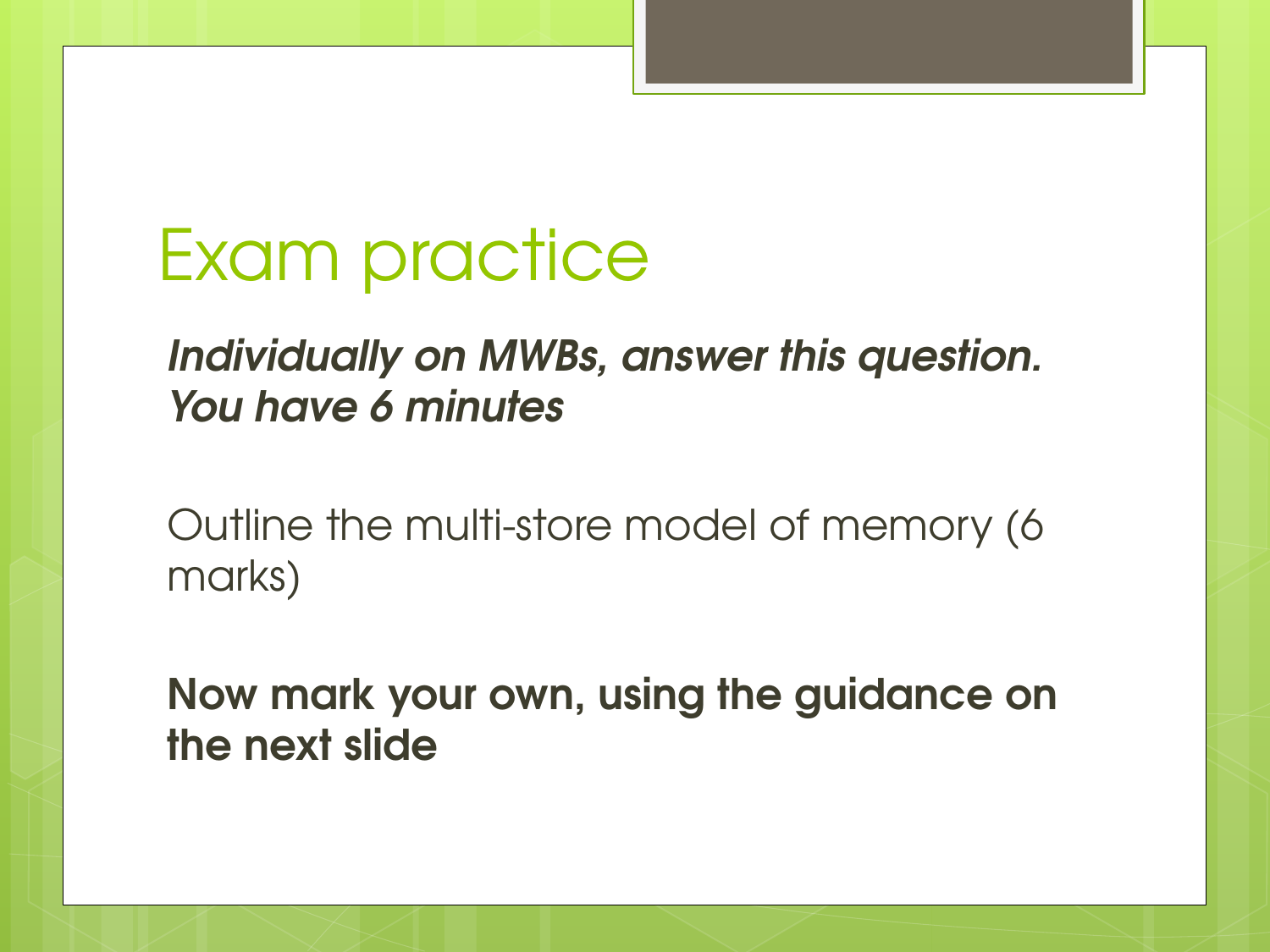

# Exam practice
Individually on MWBs, answer this question.  You have 6 minutes

Outline the multi-store model of memory (6 marks)

Now mark your own, using the guidance on the next slide